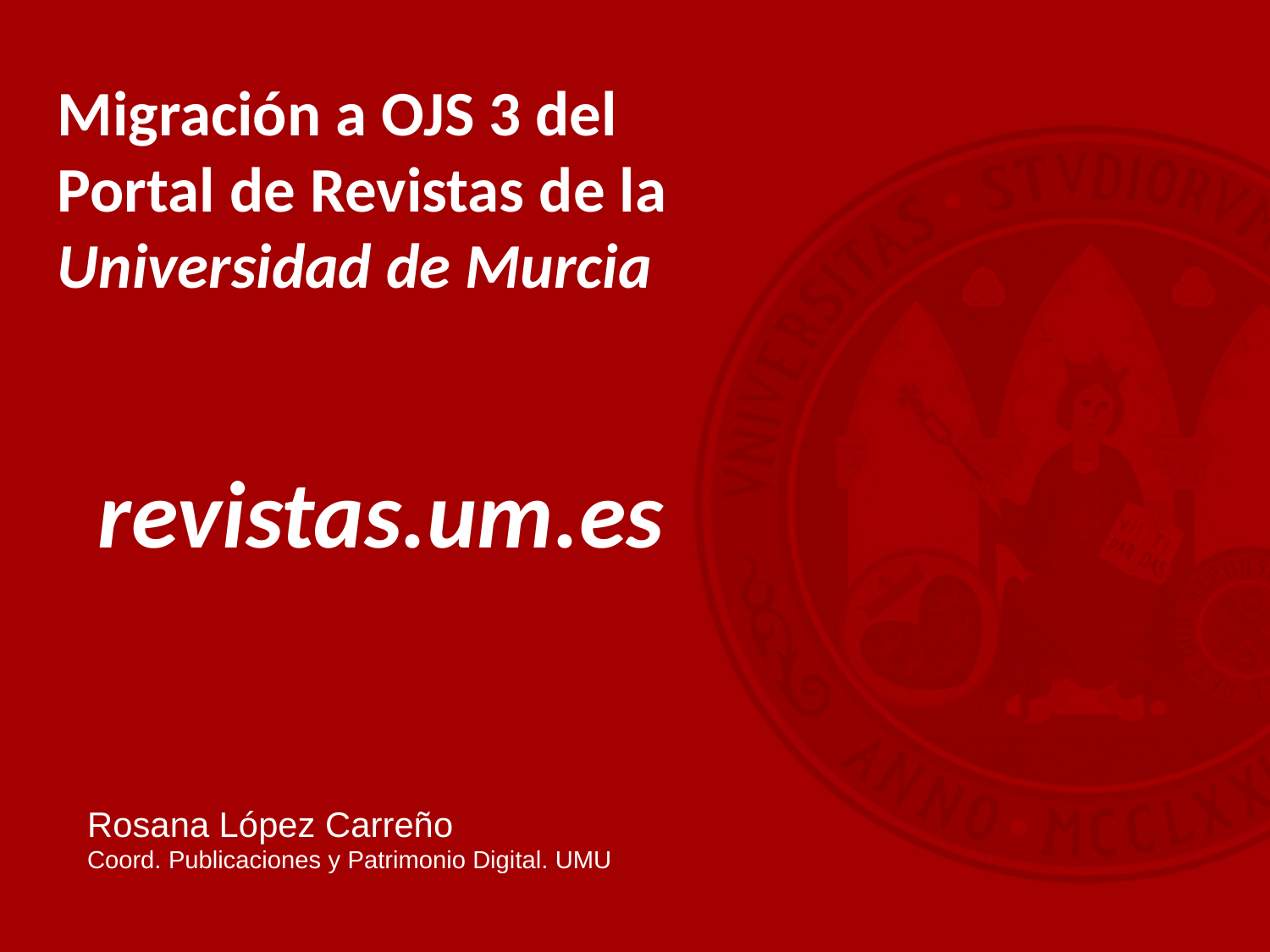

Migración a OJS 3 del Portal de Revistas de la Universidad de Murcia

revistas.um.es
Rosana López Carreño
Coord. Publicaciones y Patrimonio Digital. UMU